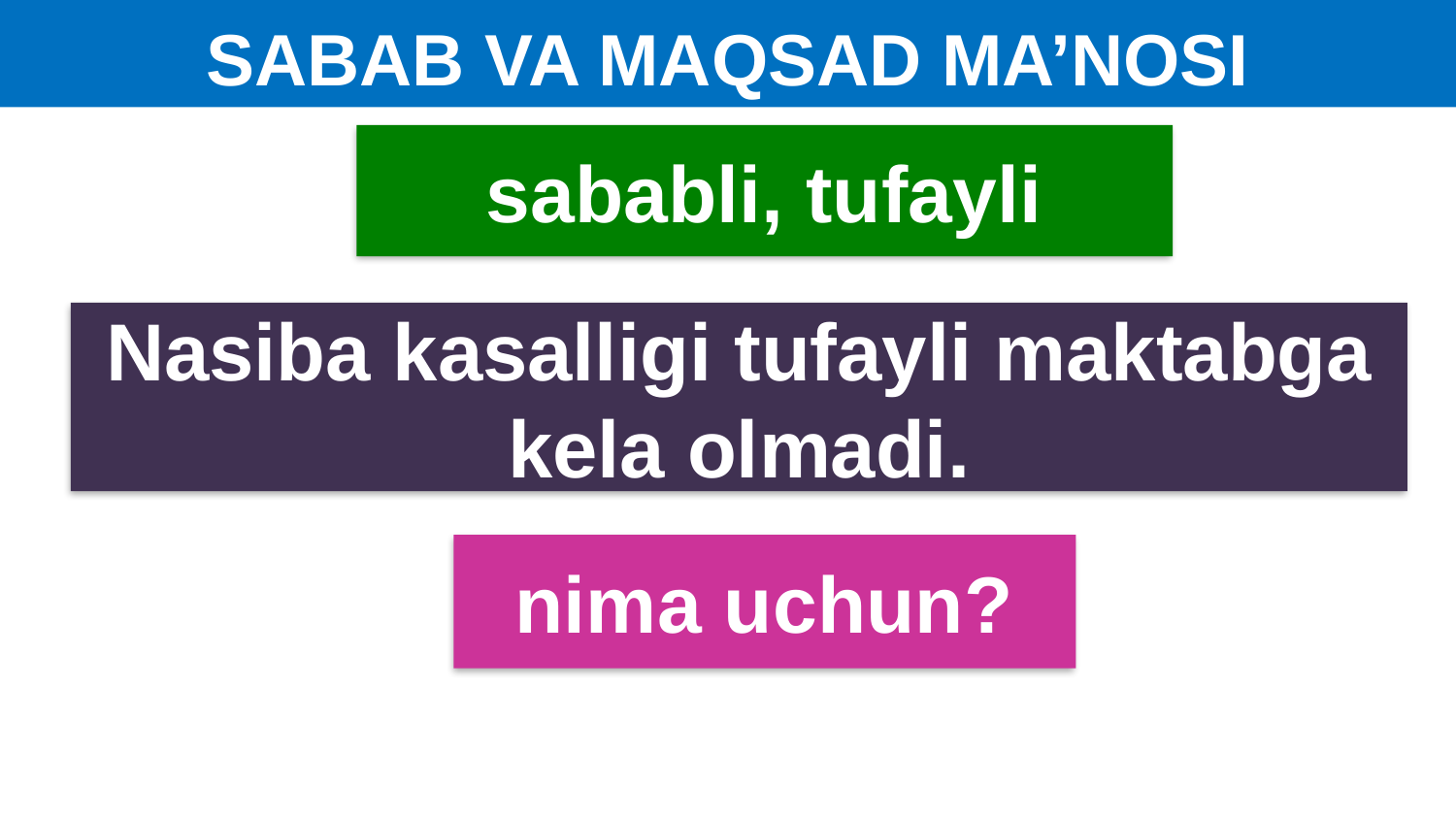

# SABAB VA MAQSAD MA’NOSI
sababli, tufayli
Nasiba kasalligi tufayli maktabga kela olmadi.

nima uchun?